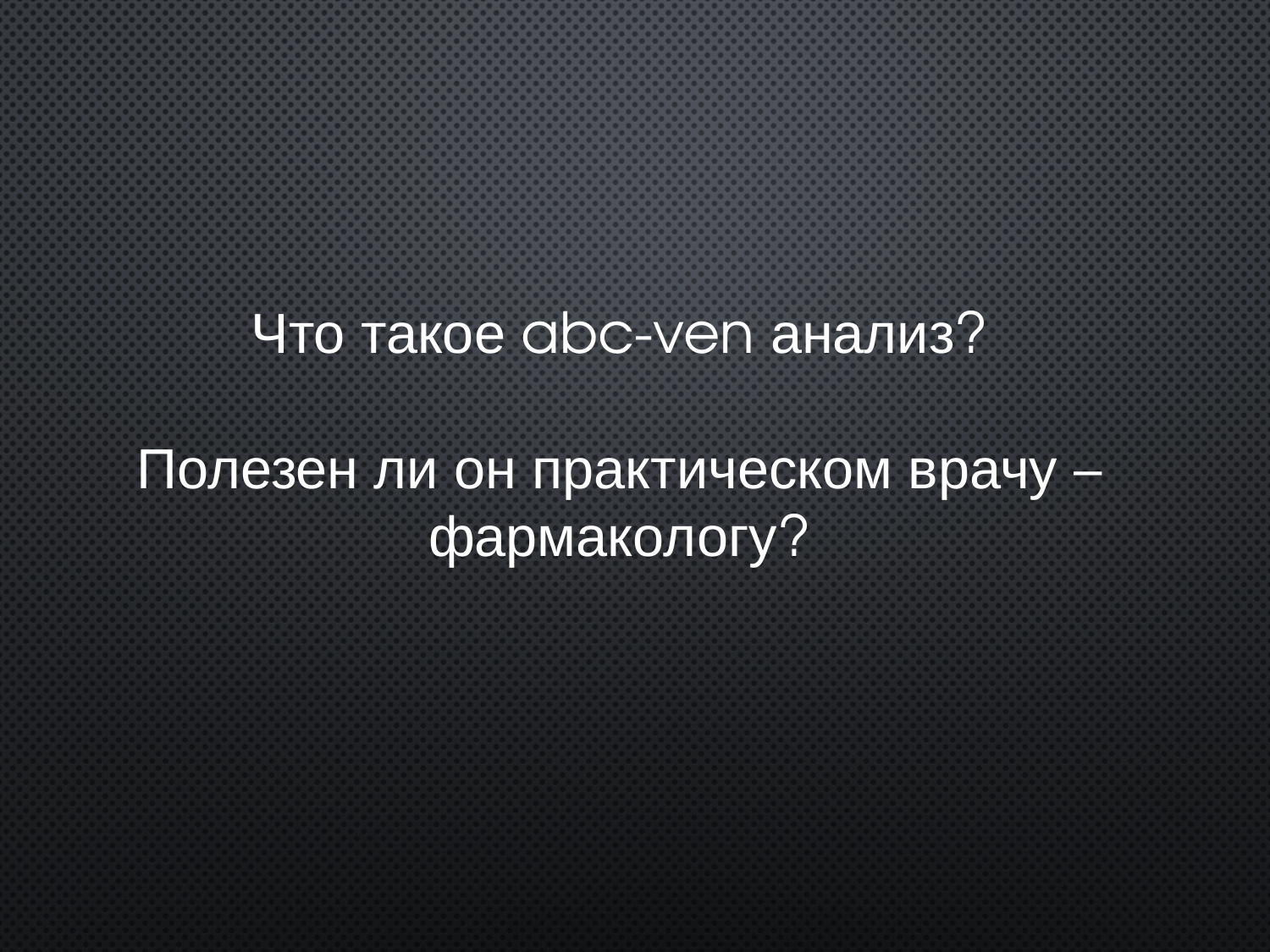

Что такое abc-ven анализ?

Полезен ли он практическом врачу – фармакологу?